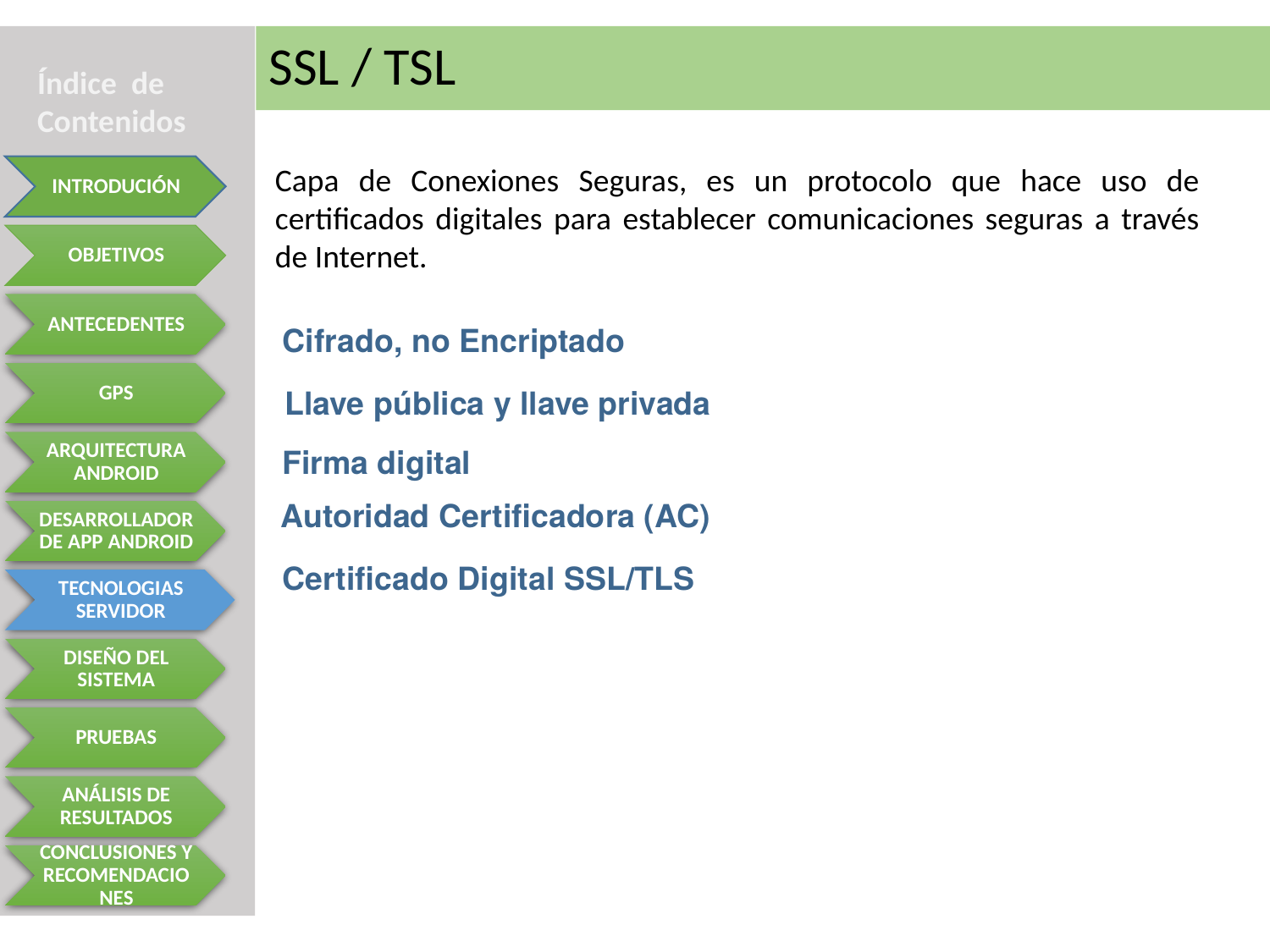

SSL / TSL
Índice  de Contenidos
Capa de Conexiones Seguras, es un protocolo que hace uso de certificados digitales para establecer comunicaciones seguras a través de Internet.
INTRODUCIÓN
OBJETIVOS
ANTECEDENTES
GPS
ARQUITECTURA ANDROID
DESARROLLADOR DE APP ANDROID
TECNOLOGIAS SERVIDOR
DISEÑO DEL SISTEMA
PRUEBAS
ANÁLISIS DE RESULTADOS
CONCLUSIONES Y RECOMENDACIONES
Cifrado, no Encriptado
Llave pública y llave privada
Firma digital
Autoridad Certificadora (AC)
Certificado Digital SSL/TLS